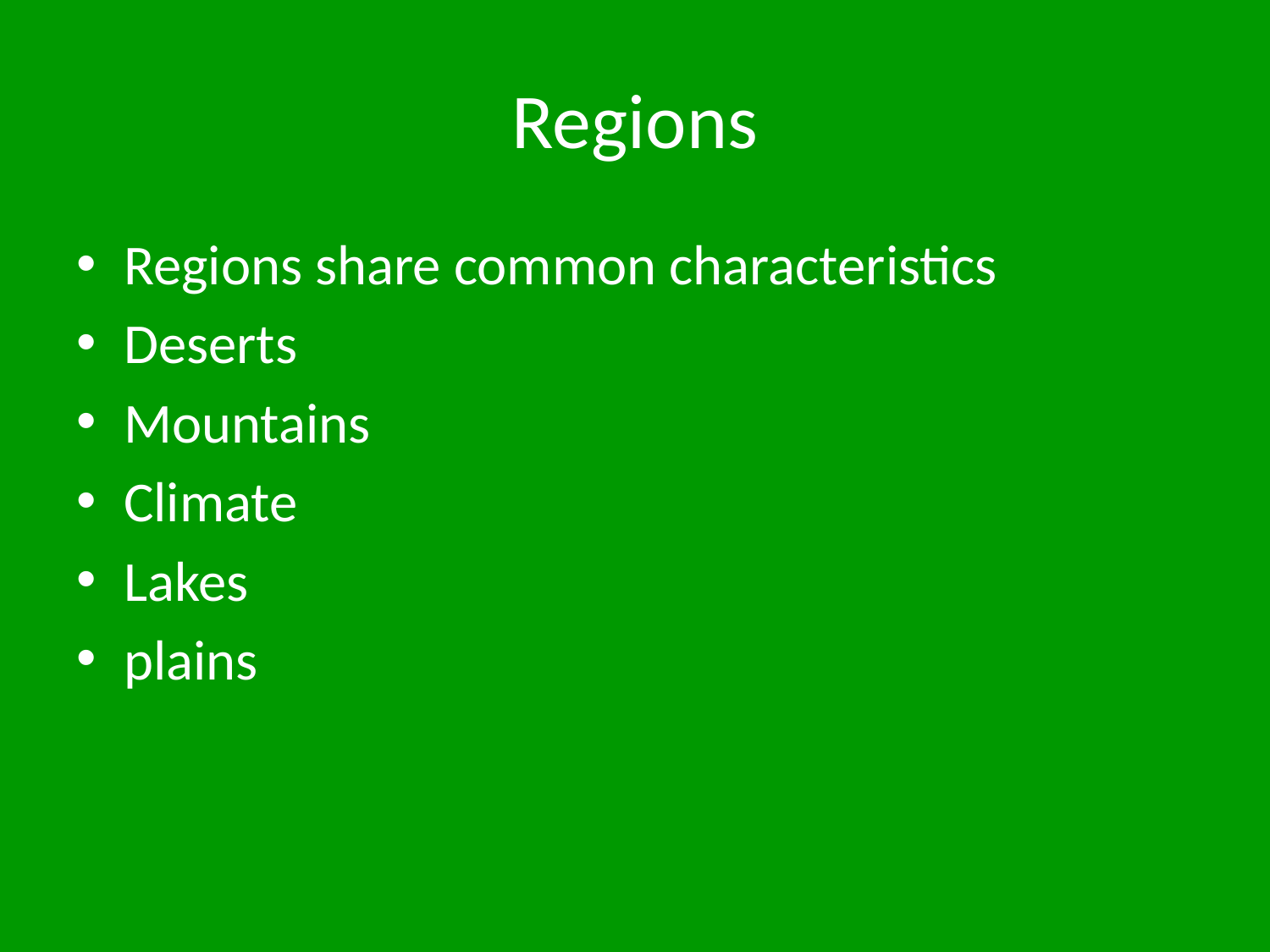

# Regions
Regions share common characteristics
Deserts
Mountains
Climate
Lakes
plains